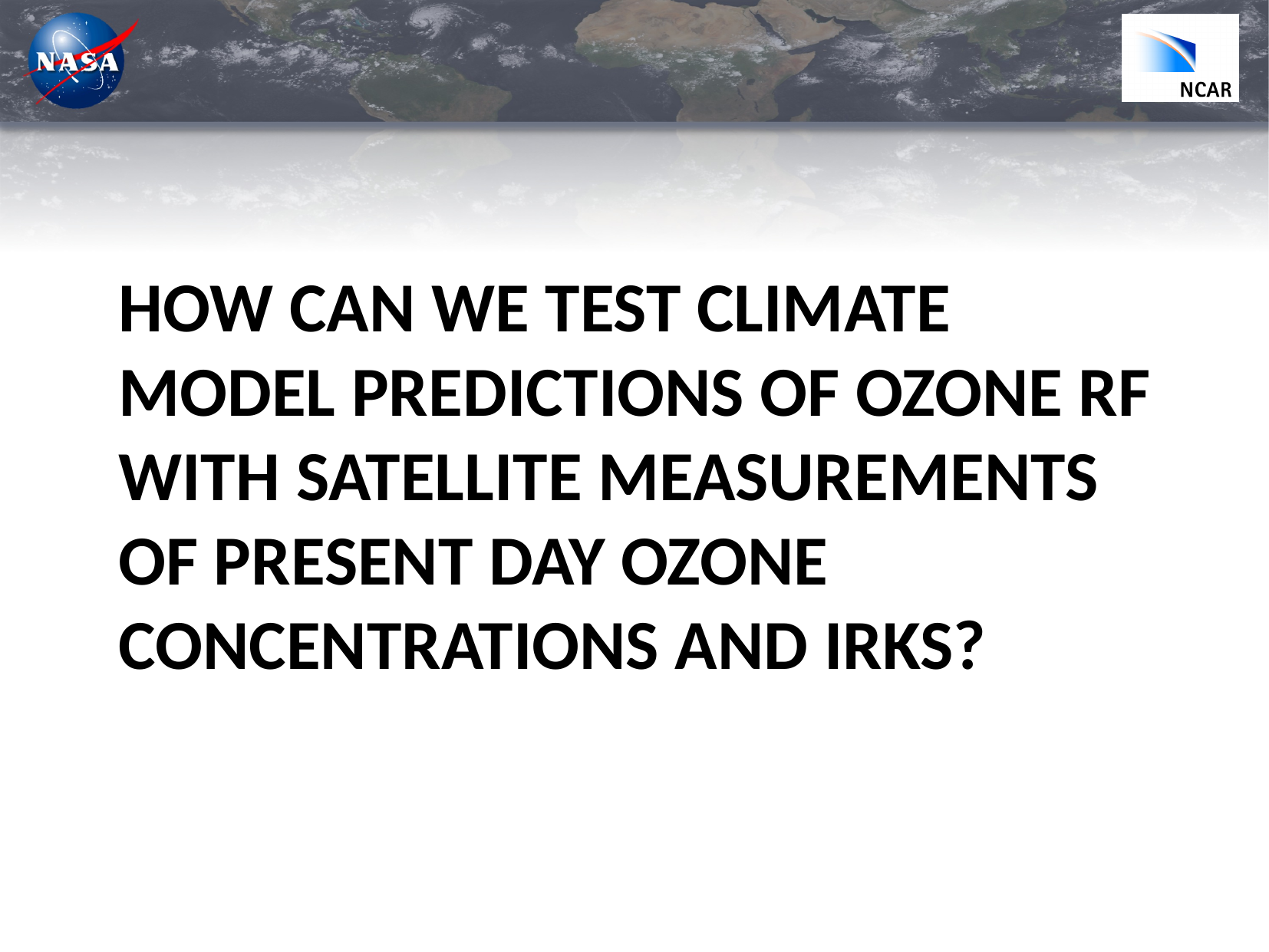

# How Can we test climate model predictions of OZONE RF with satellite measurements of present day OZONE concentrations and IRKs?